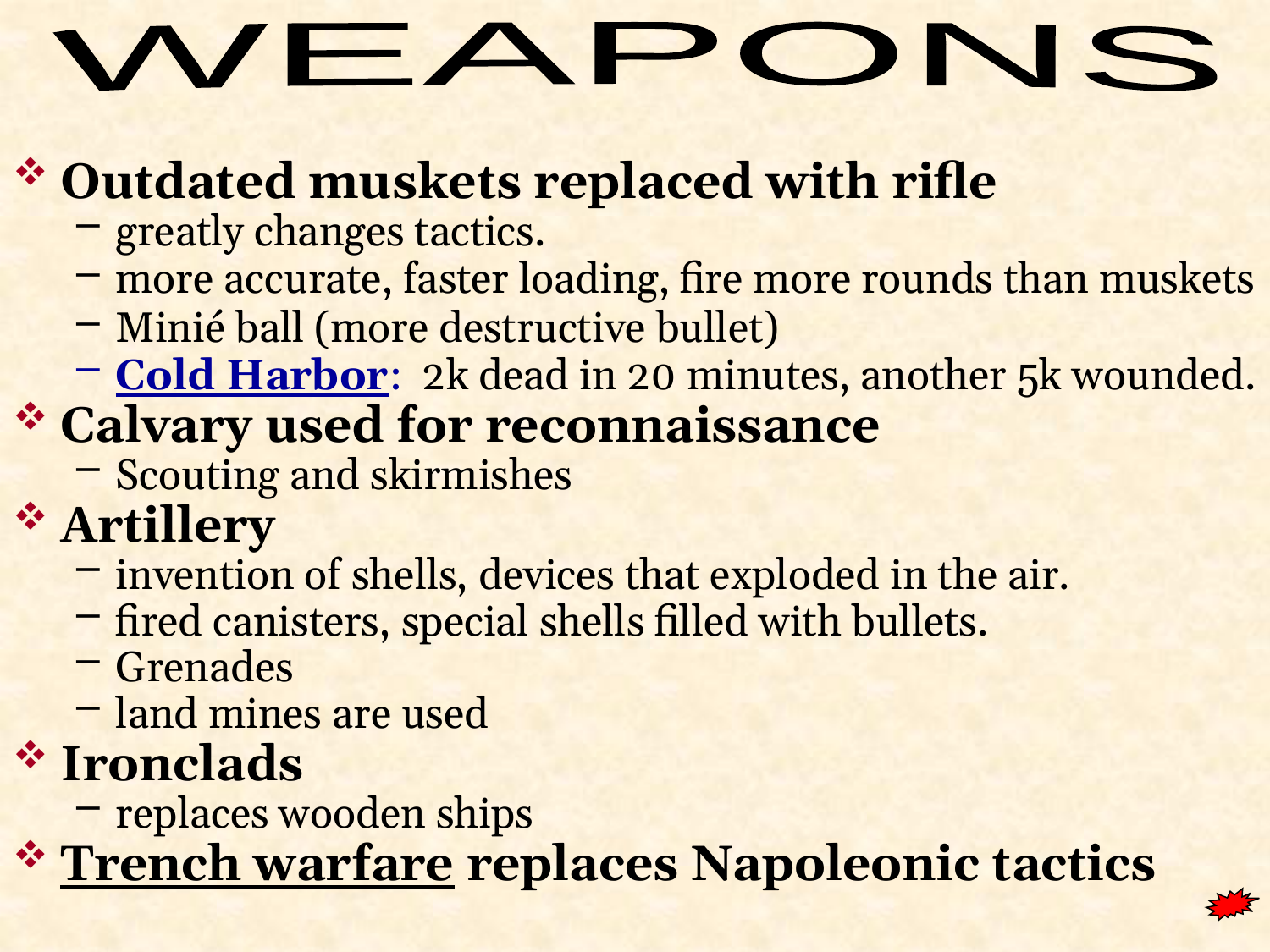

WEAPONS
Outdated muskets replaced with rifle
greatly changes tactics.
more accurate, faster loading, fire more rounds than muskets
Minié ball (more destructive bullet)
Cold Harbor:  2k dead in 20 minutes, another 5k wounded.
Calvary used for reconnaissance
Scouting and skirmishes
Artillery
invention of shells, devices that exploded in the air.
fired canisters, special shells filled with bullets.
Grenades
land mines are used
Ironclads
replaces wooden ships
Trench warfare replaces Napoleonic tactics